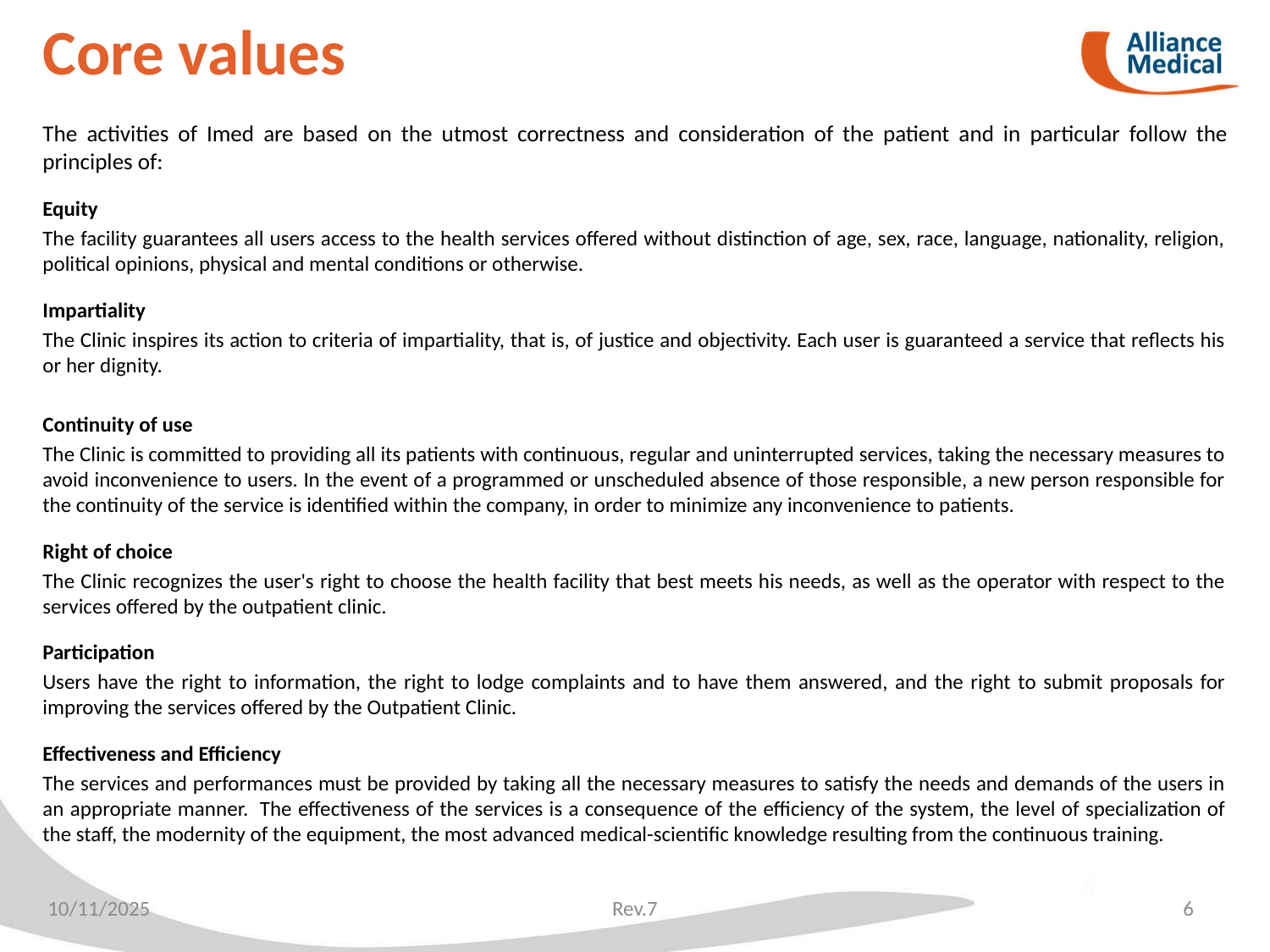

# Core values
The activities of Imed are based on the utmost correctness and consideration of the patient and in particular follow the principles of:
Equity
The facility guarantees all users access to the health services offered without distinction of age, sex, race, language, nationality, religion, political opinions, physical and mental conditions or otherwise.
Impartiality
The Clinic inspires its action to criteria of impartiality, that is, of justice and objectivity. Each user is guaranteed a service that reflects his or her dignity.

Continuity of use
The Clinic is committed to providing all its patients with continuous, regular and uninterrupted services, taking the necessary measures to avoid inconvenience to users. In the event of a programmed or unscheduled absence of those responsible, a new person responsible for the continuity of the service is identified within the company, in order to minimize any inconvenience to patients.
Right of choice
The Clinic recognizes the user's right to choose the health facility that best meets his needs, as well as the operator with respect to the services offered by the outpatient clinic.
Participation
Users have the right to information, the right to lodge complaints and to have them answered, and the right to submit proposals for improving the services offered by the Outpatient Clinic.
Effectiveness and Efficiency
The services and performances must be provided by taking all the necessary measures to satisfy the needs and demands of the users in an appropriate manner.  The effectiveness of the services is a consequence of the efficiency of the system, the level of specialization of the staff, the modernity of the equipment, the most advanced medical-scientific knowledge resulting from the continuous training.
10/11/2025
Rev.7
6